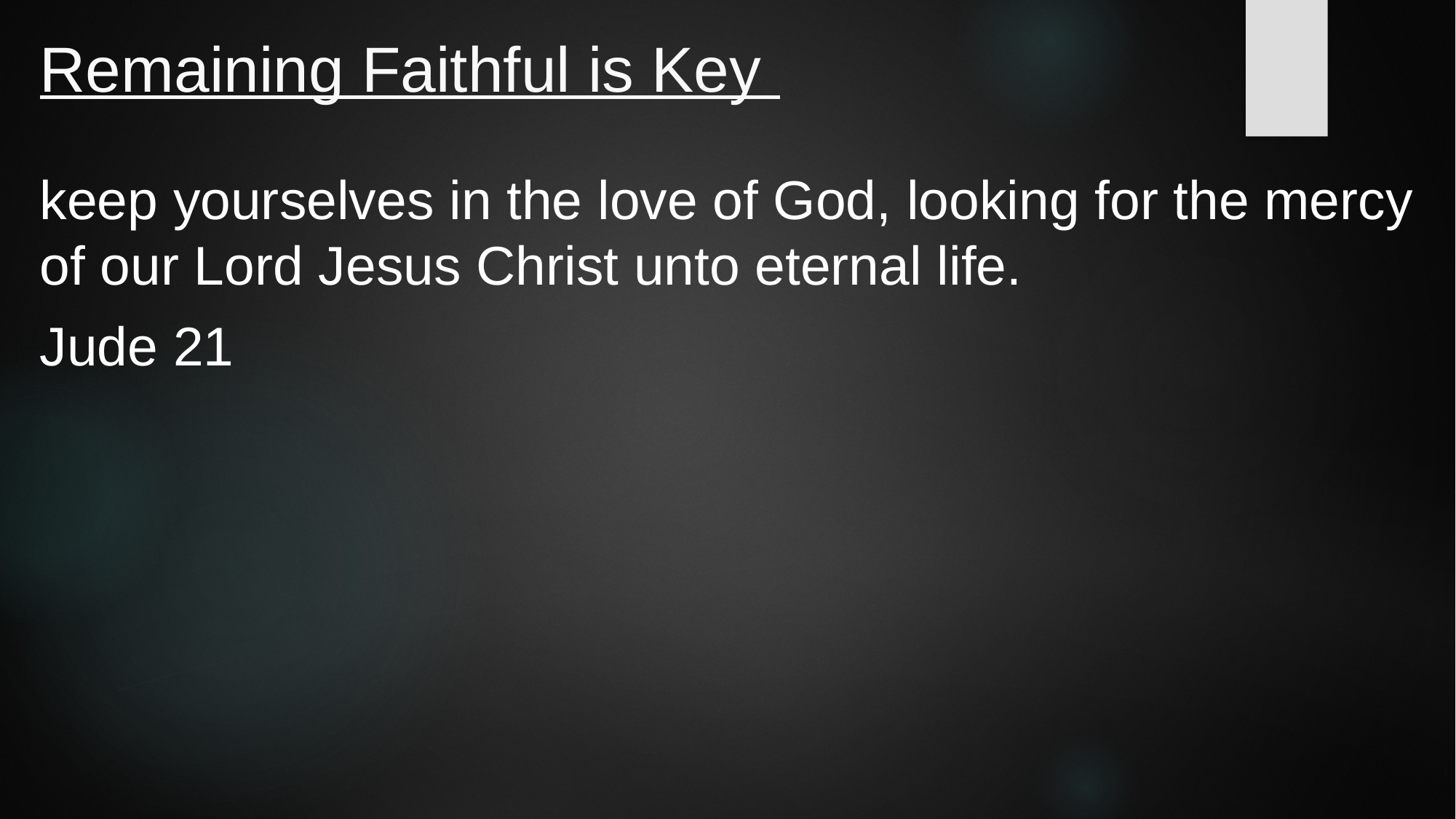

# Remaining Faithful is Key
keep yourselves in the love of God, looking for the mercy of our Lord Jesus Christ unto eternal life.
Jude 21